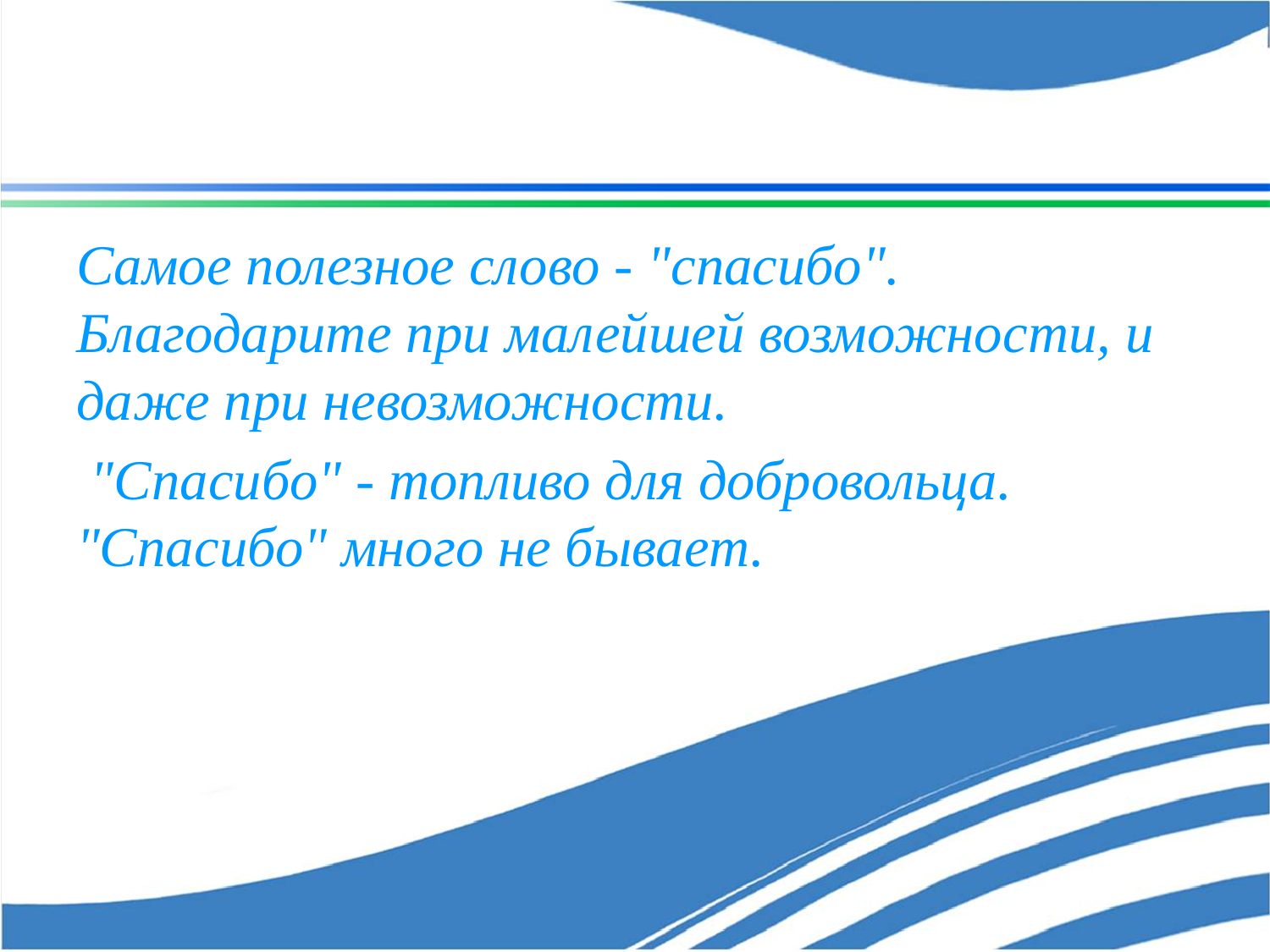

#
Самое полезное слово - "спасибо". Благодарите при малейшей возможности, и даже при невозможности.
 "Спасибо" - топливо для добровольца. "Спасибо" много не бывает.